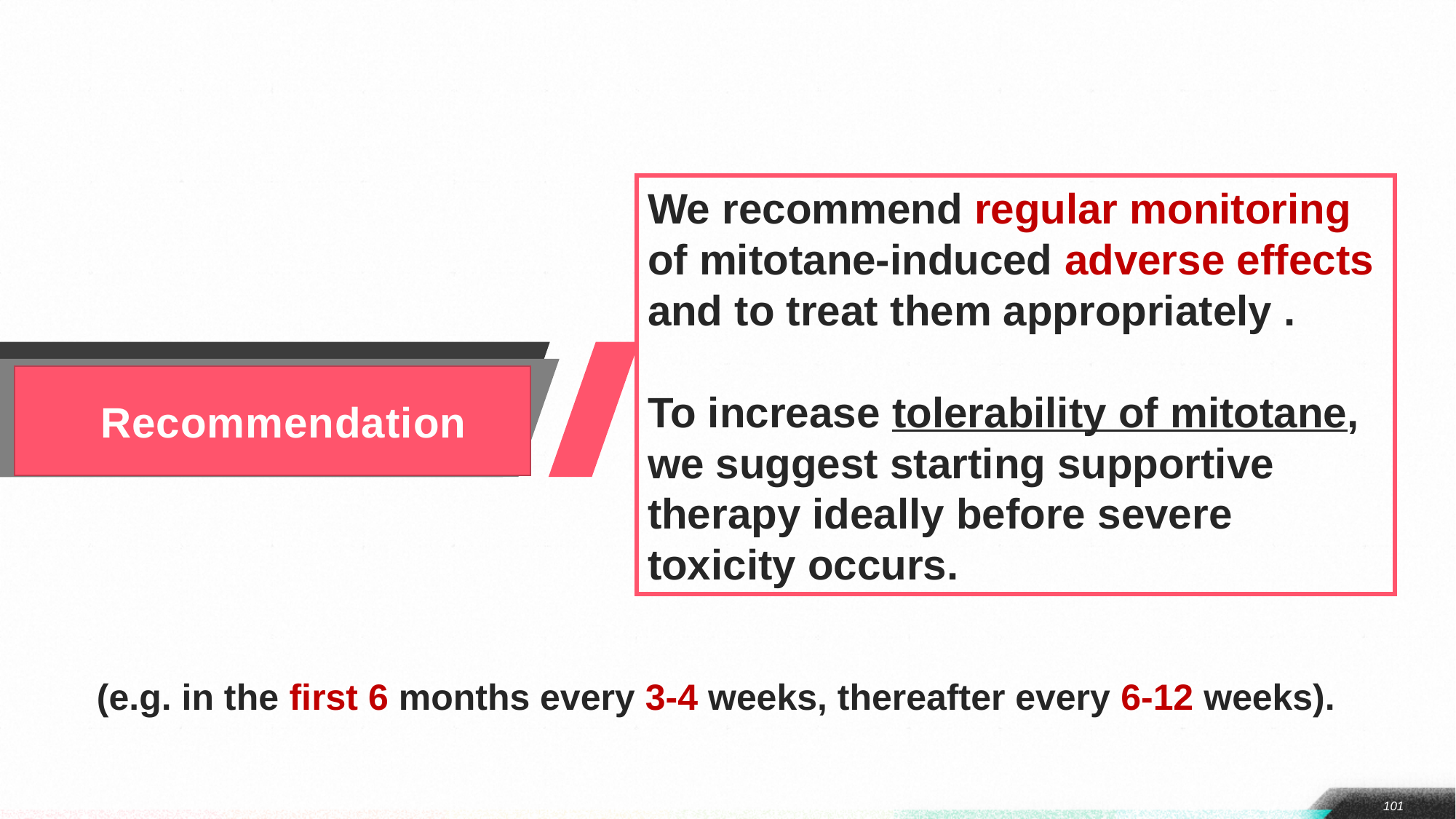

We recommend regular monitoring of mitotane-induced adverse effects and to treat them appropriately .

To increase tolerability of mitotane, we suggest starting supportive therapy ideally before severe toxicity occurs.
      Recommendation
(e.g. in the first 6 months every 3-4 weeks, thereafter every 6-12 weeks).
101